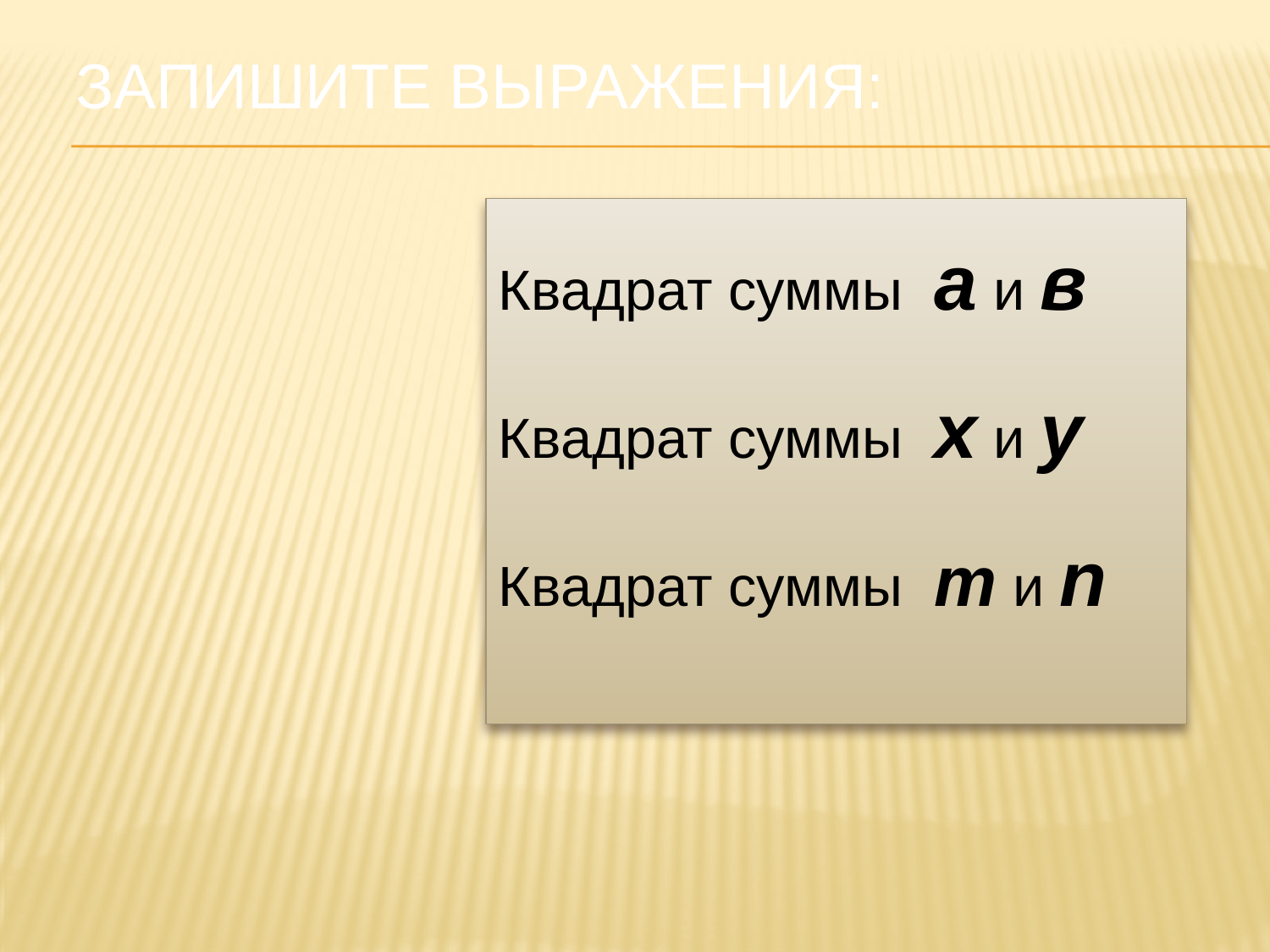

# Запишите выражения:
Квадрат суммы  а и в
Квадрат суммы  х и у
Квадрат суммы  m и n